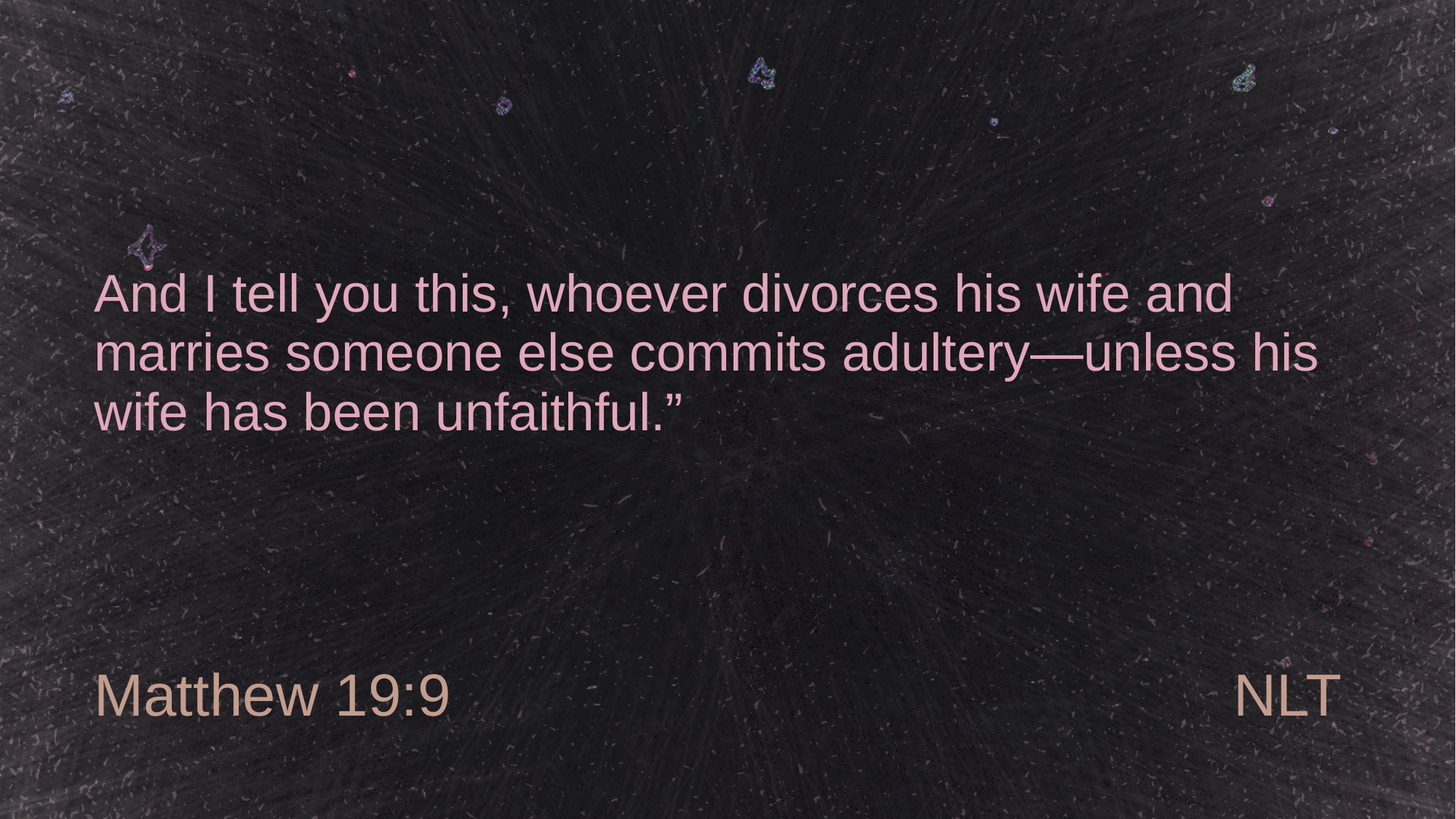

# And I tell you this, whoever divorces his wife and marries someone else commits adultery—unless his wife has been unfaithful.”
Matthew 19:9
NLT